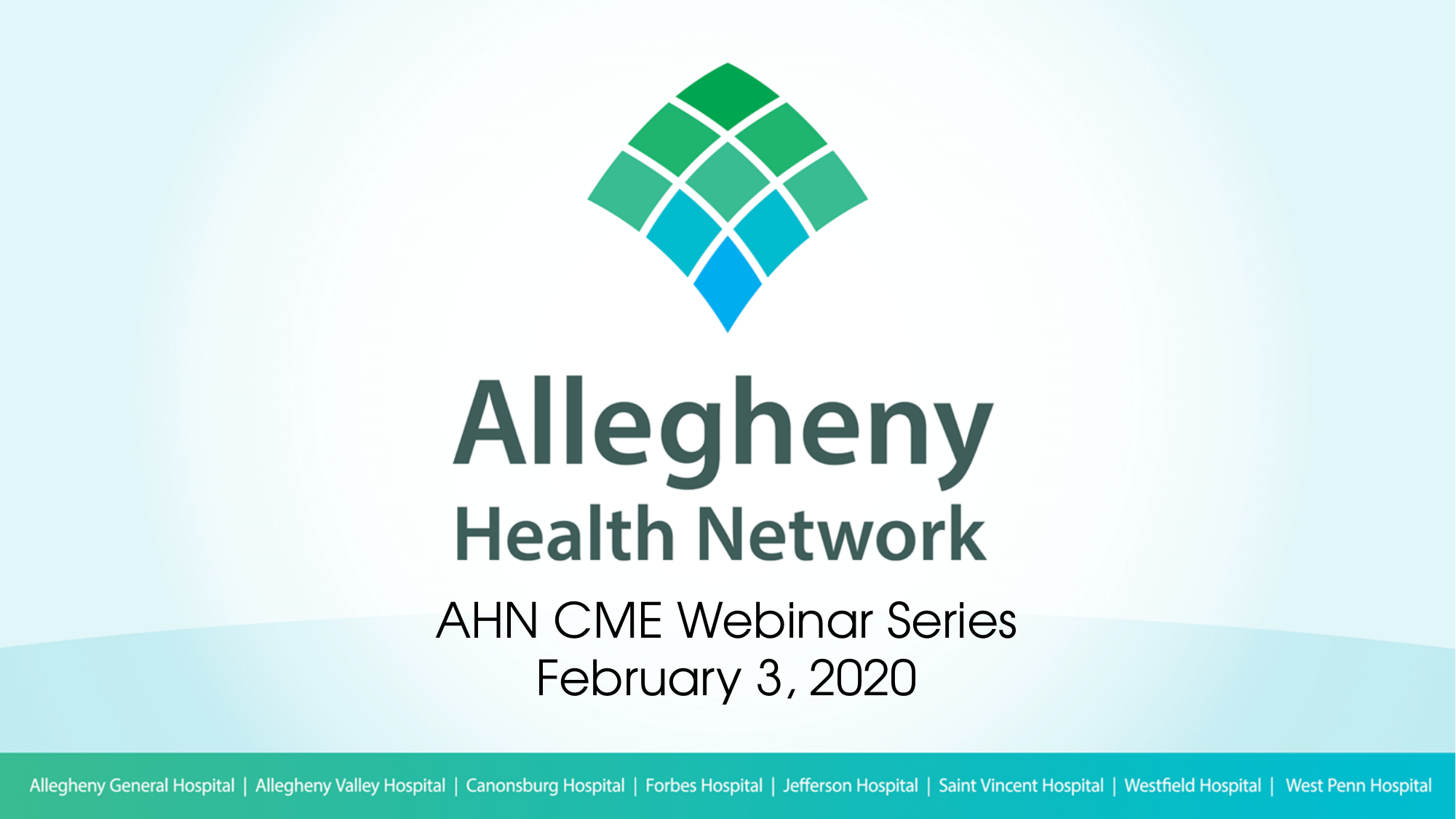

# AHN CME Webinar Series February 3, 2020